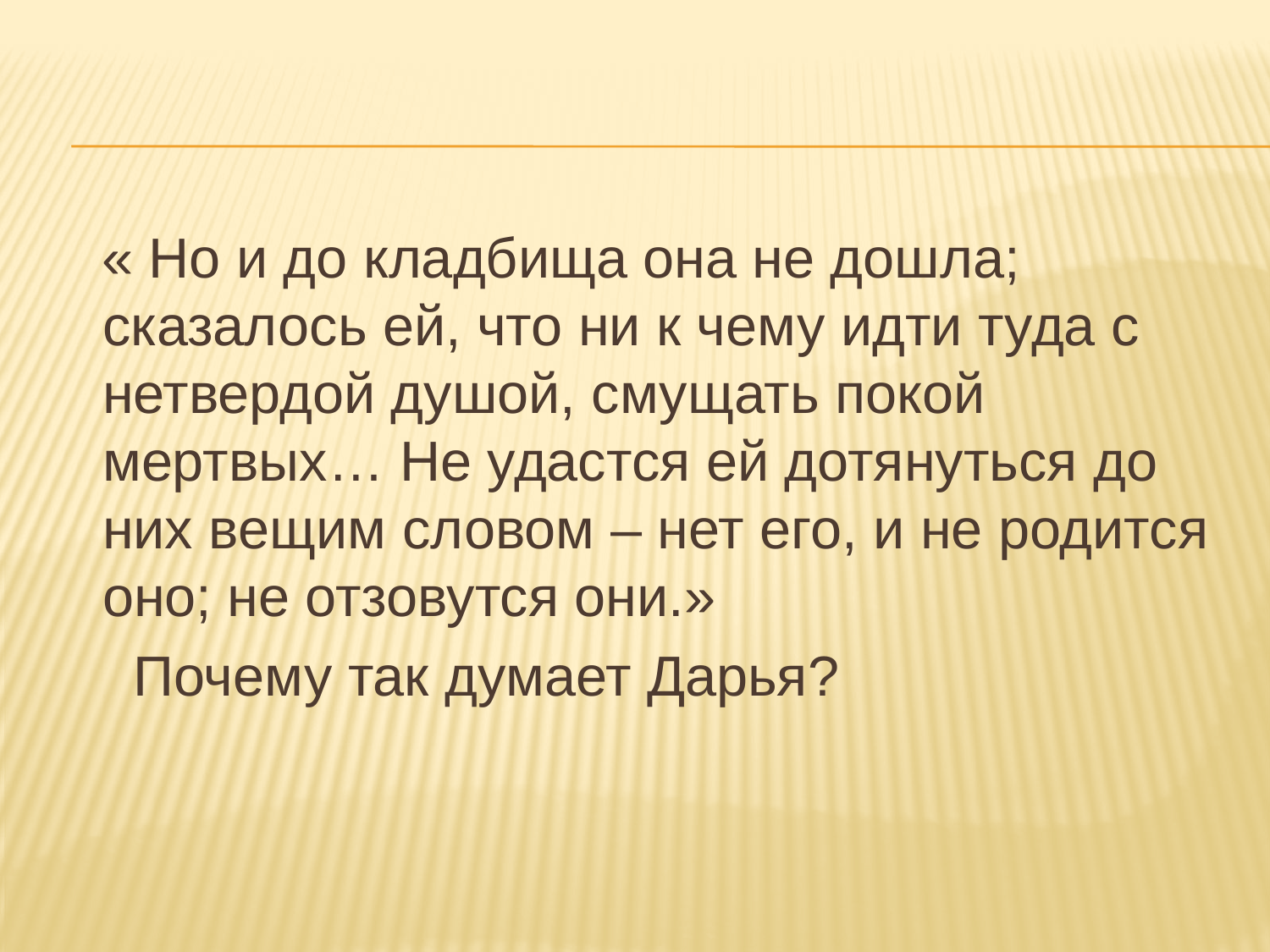

« Но и до кладбища она не дошла; сказалось ей, что ни к чему идти туда с нетвердой душой, смущать покой мертвых… Не удастся ей дотянуться до них вещим словом – нет его, и не родится оно; не отзовутся они.»
     Почему так думает Дарья?